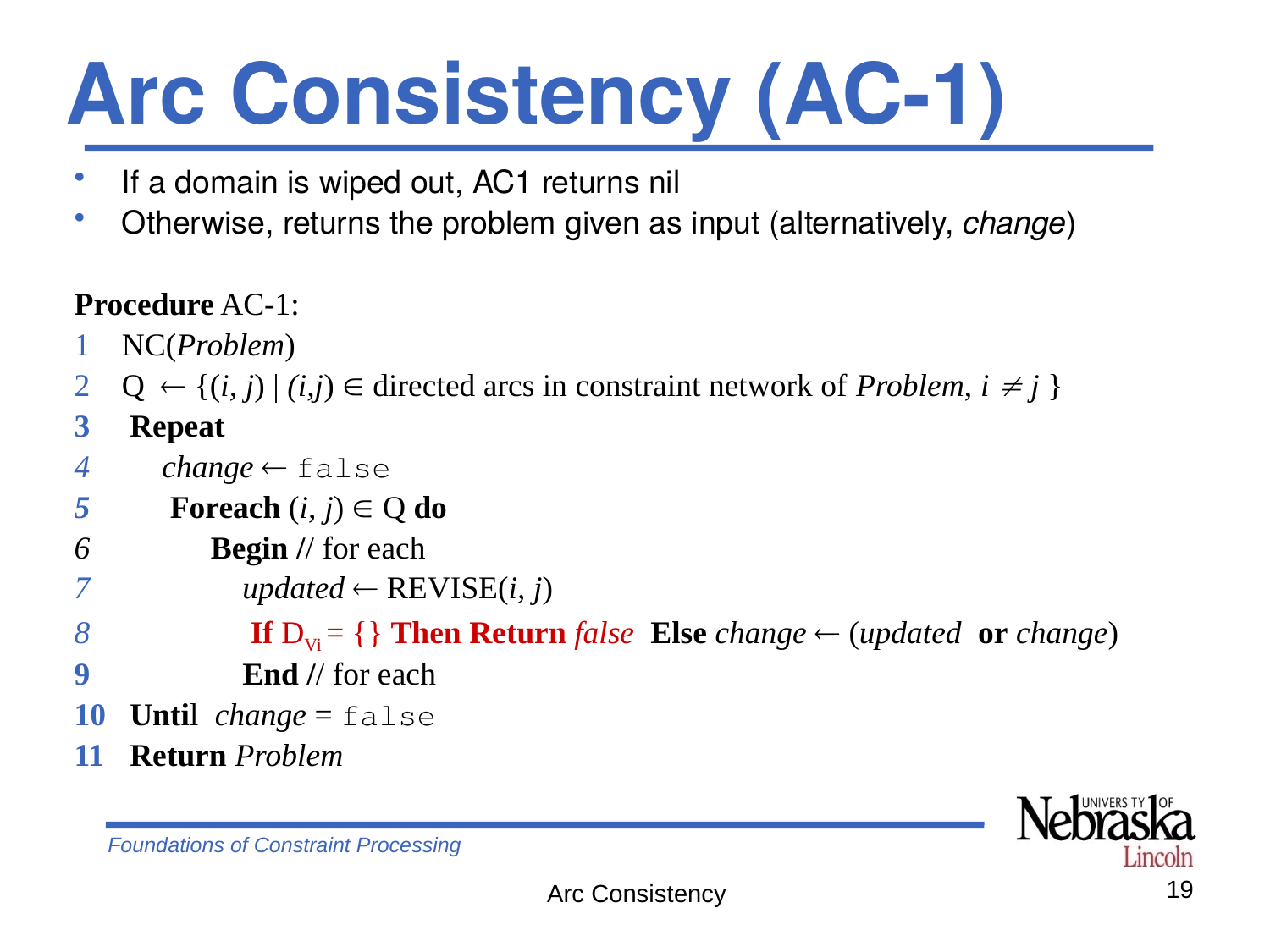

# Arc Consistency (AC-1)
If a domain is wiped out, AC1 returns nil
Otherwise, returns the problem given as input (alternatively, change)

Procedure AC-1:
NC(Problem)
Q  ← {(i, j) | (i,j) ∈ directed arcs in constraint network of Problem, i ≠ j }
 Repeat
     change ← false
      Foreach (i, j) ∈ Q do
6               Begin // for each
               updated ← REVISE(i, j)
                If DVi = {} Then Return false  Else change ← (updated  or change)
               End // for each
 Until  change = false
 Return Problem
19